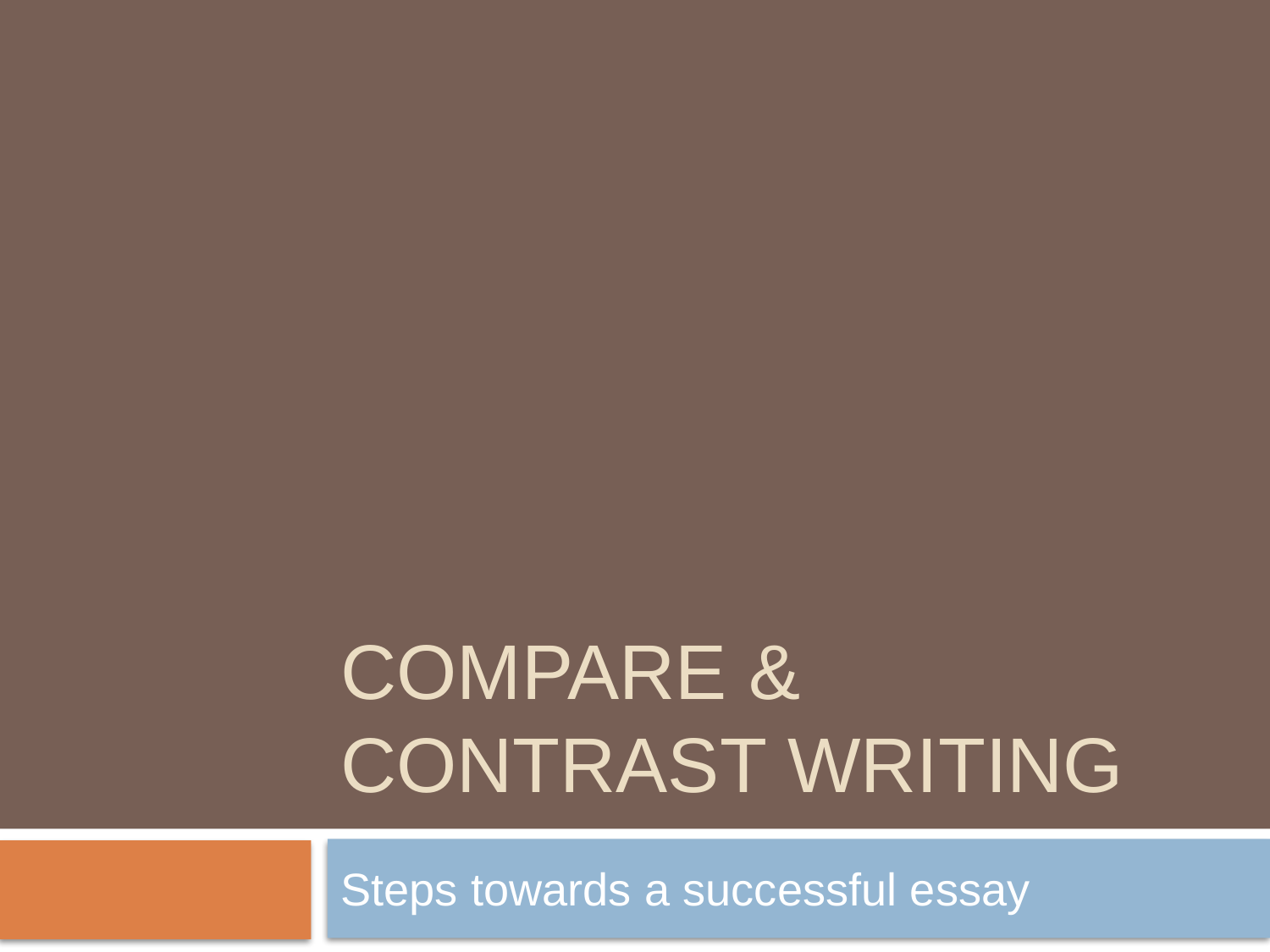

# Compare & Contrast Writing
Steps towards a successful essay